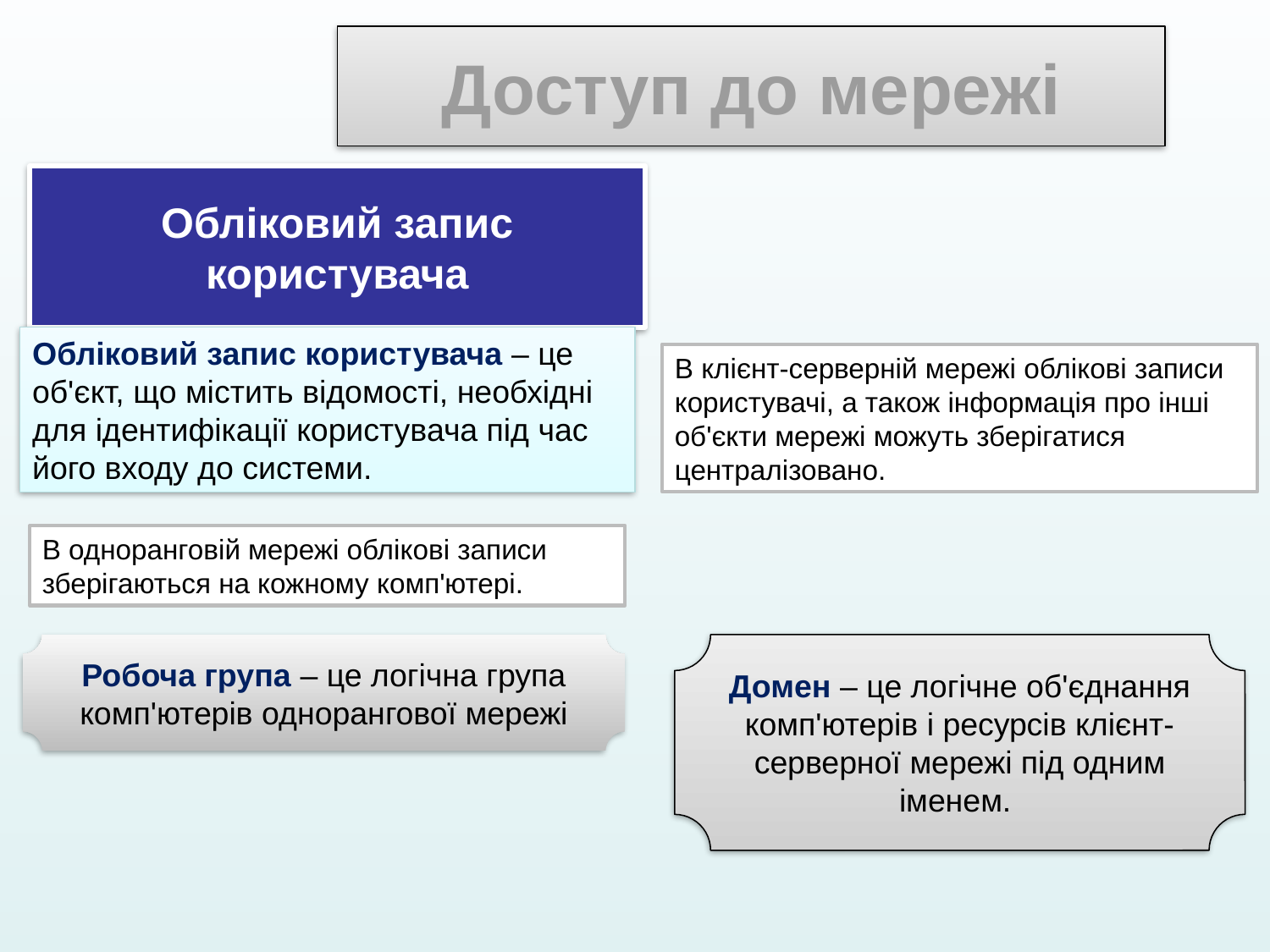

# Доступ до мережі
Обліковий запис користувача

Обліковий запис користувача – це об'єкт, що містить відомості, необхідні для ідентифікації користувача під час його входу до системи.
В клієнт-серверній мережі облікові записи користувачі, а також інформація про інші об'єкти мережі можуть зберігатися централізовано.
В одноранговій мережі облікові записи зберігаються на кожному комп'ютері.
Робоча група – це логічна група комп'ютерів однорангової мережі
Домен – це логічне об'єднання комп'ютерів і ресурсів клієнт-серверної мережі під одним іменем.